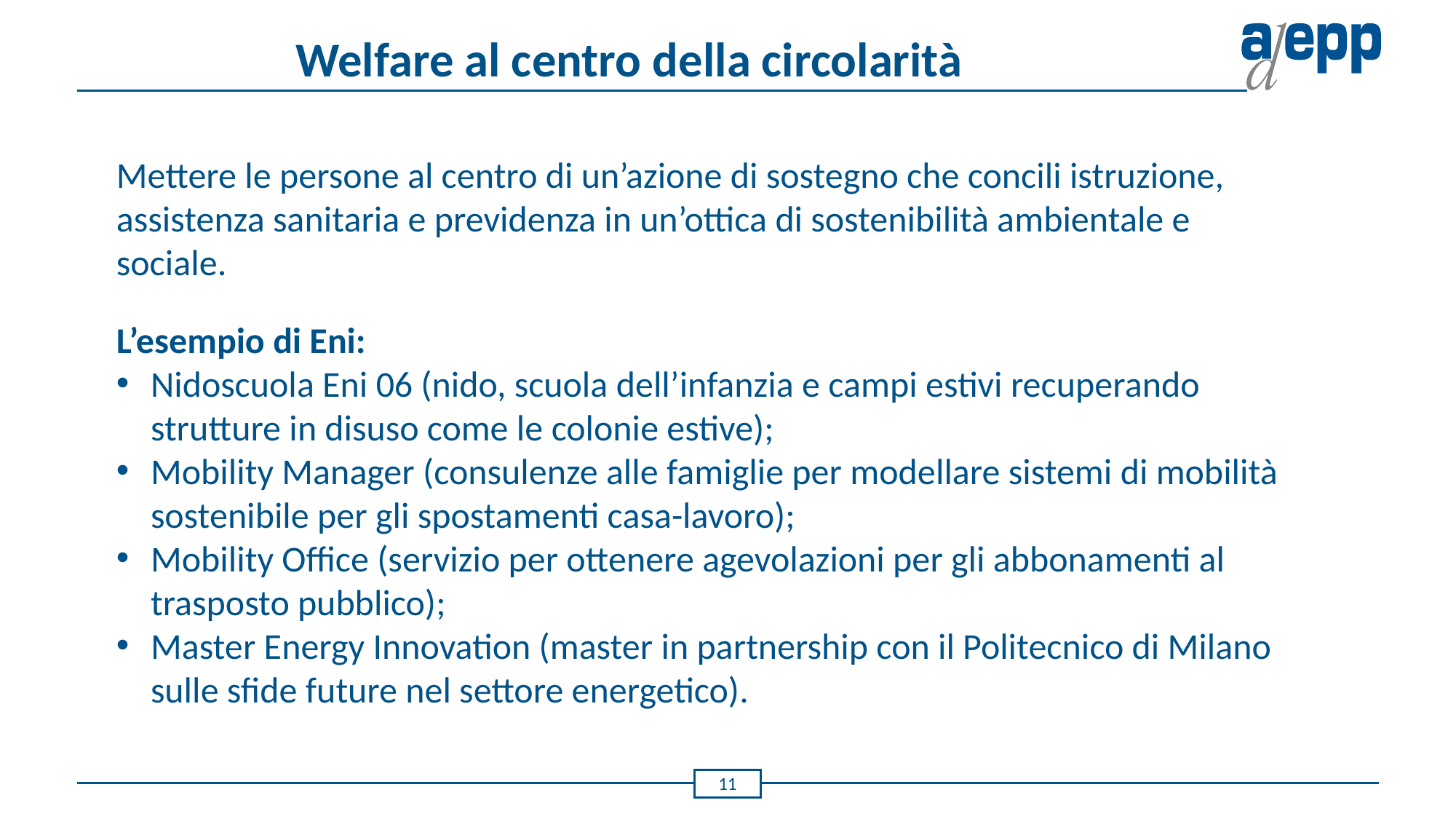

# Welfare al centro della circolarità
Mettere le persone al centro di un’azione di sostegno che concili istruzione, assistenza sanitaria e previdenza in un’ottica di sostenibilità ambientale e sociale.
L’esempio di Eni:
Nidoscuola Eni 06 (nido, scuola dell’infanzia e campi estivi recuperando strutture in disuso come le colonie estive);
Mobility Manager (consulenze alle famiglie per modellare sistemi di mobilità sostenibile per gli spostamenti casa-lavoro);
Mobility Office (servizio per ottenere agevolazioni per gli abbonamenti al trasposto pubblico);
Master Energy Innovation (master in partnership con il Politecnico di Milano sulle sfide future nel settore energetico).
11